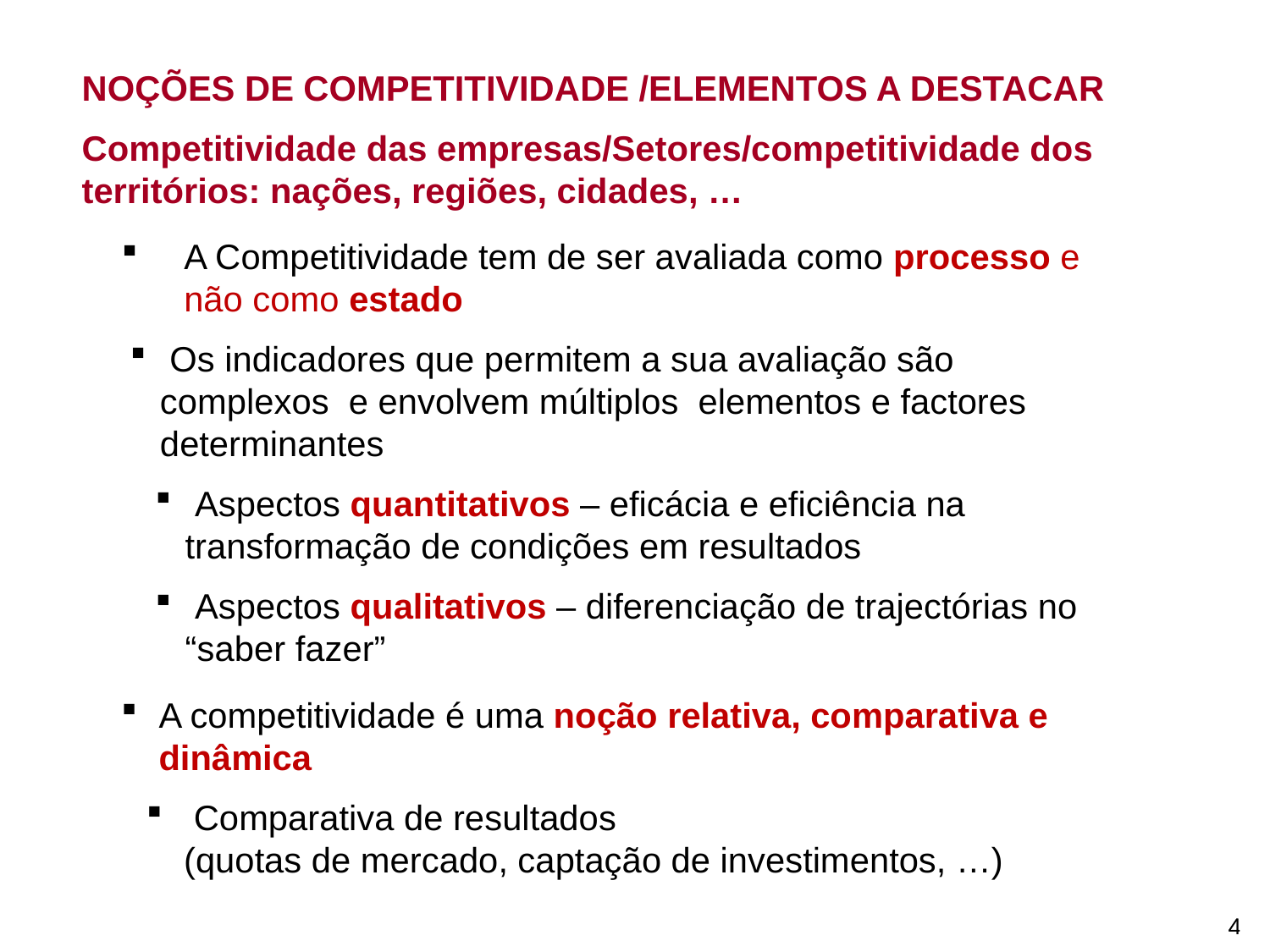

NOÇÕES DE COMPETITIVIDADE /ELEMENTOS A DESTACAR
Competitividade das empresas/Setores/competitividade dos territórios: nações, regiões, cidades, …
A Competitividade tem de ser avaliada como processo e não como estado
 Os indicadores que permitem a sua avaliação são complexos  e envolvem múltiplos  elementos e factores  determinantes
 Aspectos quantitativos – eficácia e eficiência na transformação de condições em resultados
 Aspectos qualitativos – diferenciação de trajectórias no “saber fazer”
A competitividade é uma noção relativa, comparativa e dinâmica
 Comparativa de resultados
(quotas de mercado, captação de investimentos, …)
4
4